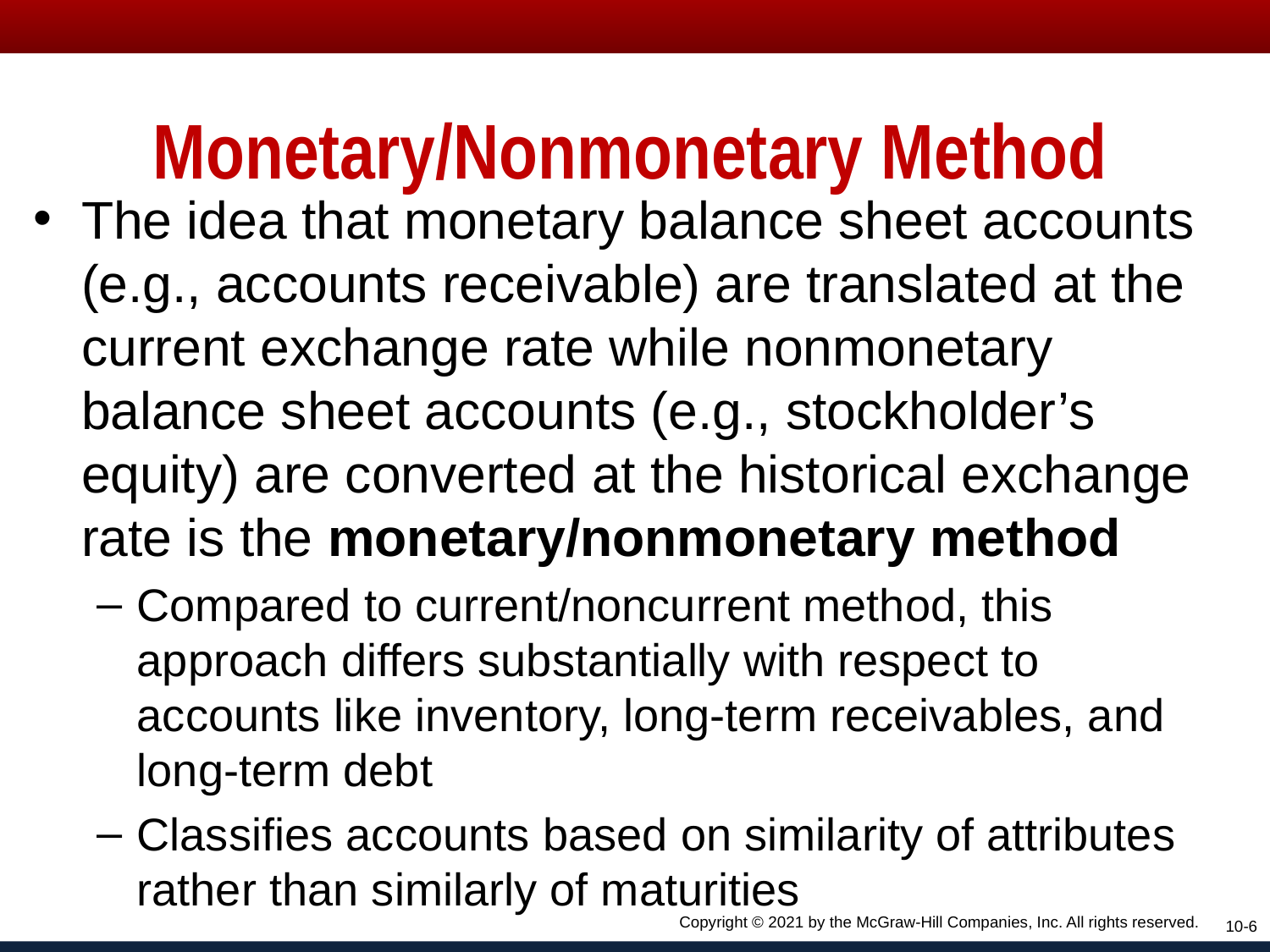

# Monetary/Nonmonetary Method
The idea that monetary balance sheet accounts (e.g., accounts receivable) are translated at the current exchange rate while nonmonetary balance sheet accounts (e.g., stockholder’s equity) are converted at the historical exchange rate is the monetary/nonmonetary method
Compared to current/noncurrent method, this approach differs substantially with respect to accounts like inventory, long-term receivables, and long-term debt
Classifies accounts based on similarity of attributes rather than similarly of maturities
Copyright © 2021 by the McGraw-Hill Companies, Inc. All rights reserved.

10-6